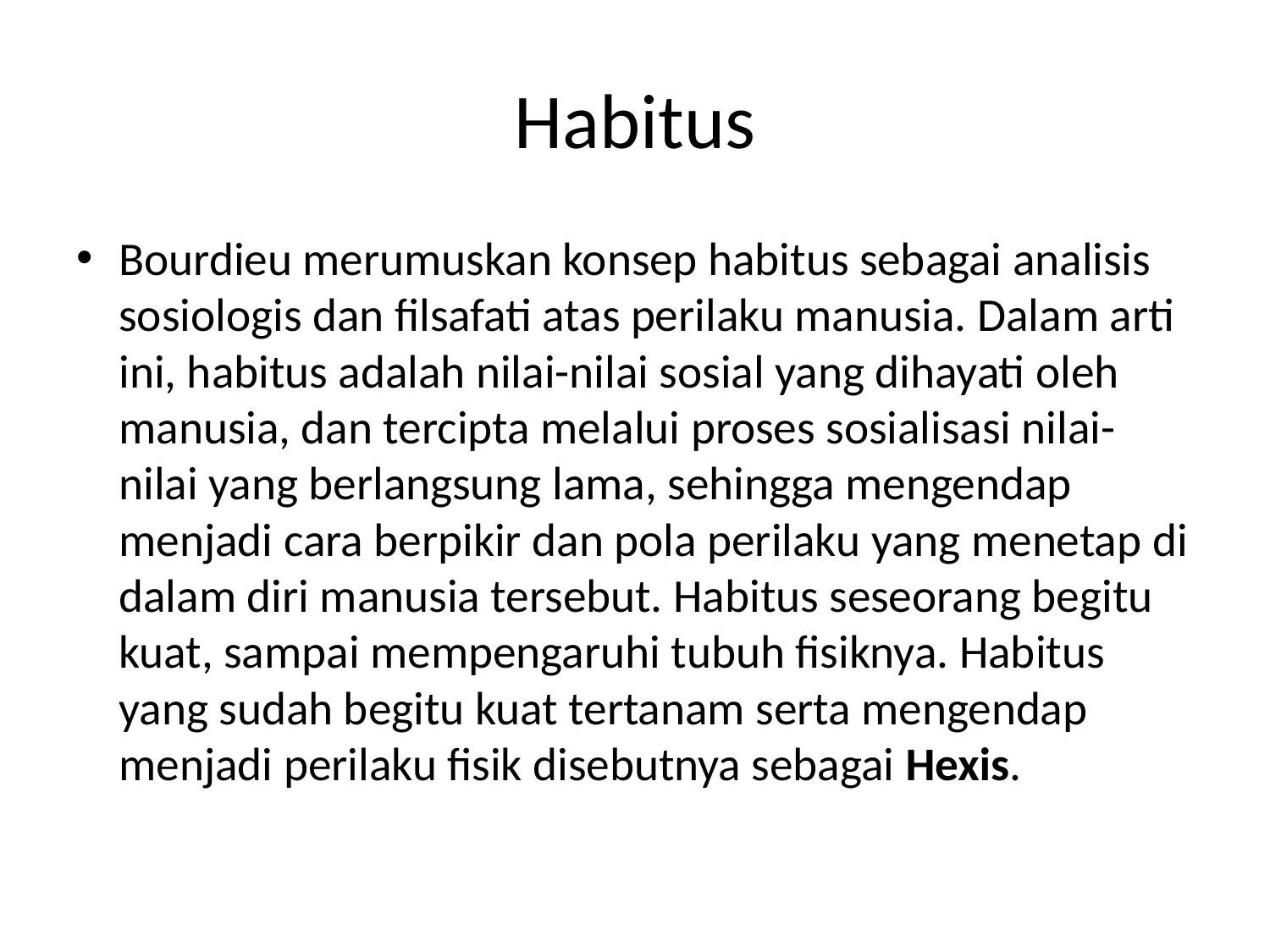

# Habitus
Bourdieu merumuskan konsep habitus sebagai analisis sosiologis dan filsafati atas perilaku manusia. Dalam arti ini, habitus adalah nilai-nilai sosial yang dihayati oleh manusia, dan tercipta melalui proses sosialisasi nilai-nilai yang berlangsung lama, sehingga mengendap menjadi cara berpikir dan pola perilaku yang menetap di dalam diri manusia tersebut. Habitus seseorang begitu kuat, sampai mempengaruhi tubuh fisiknya. Habitus yang sudah begitu kuat tertanam serta mengendap menjadi perilaku fisik disebutnya sebagai Hexis.